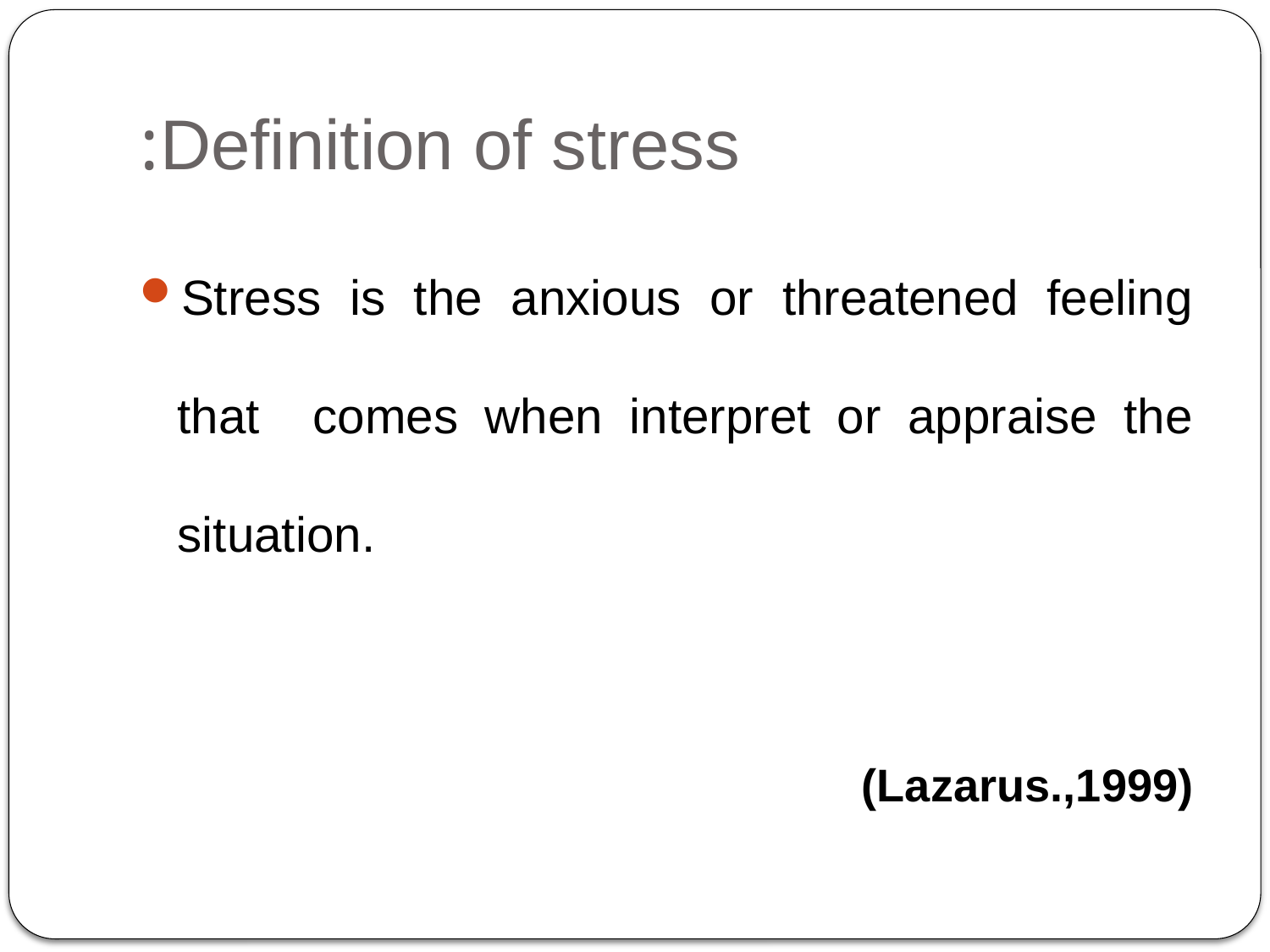

# Definition of stress:
Stress is the anxious or threatened feeling that  comes when interpret or appraise the situation.

(Lazarus.,1999)